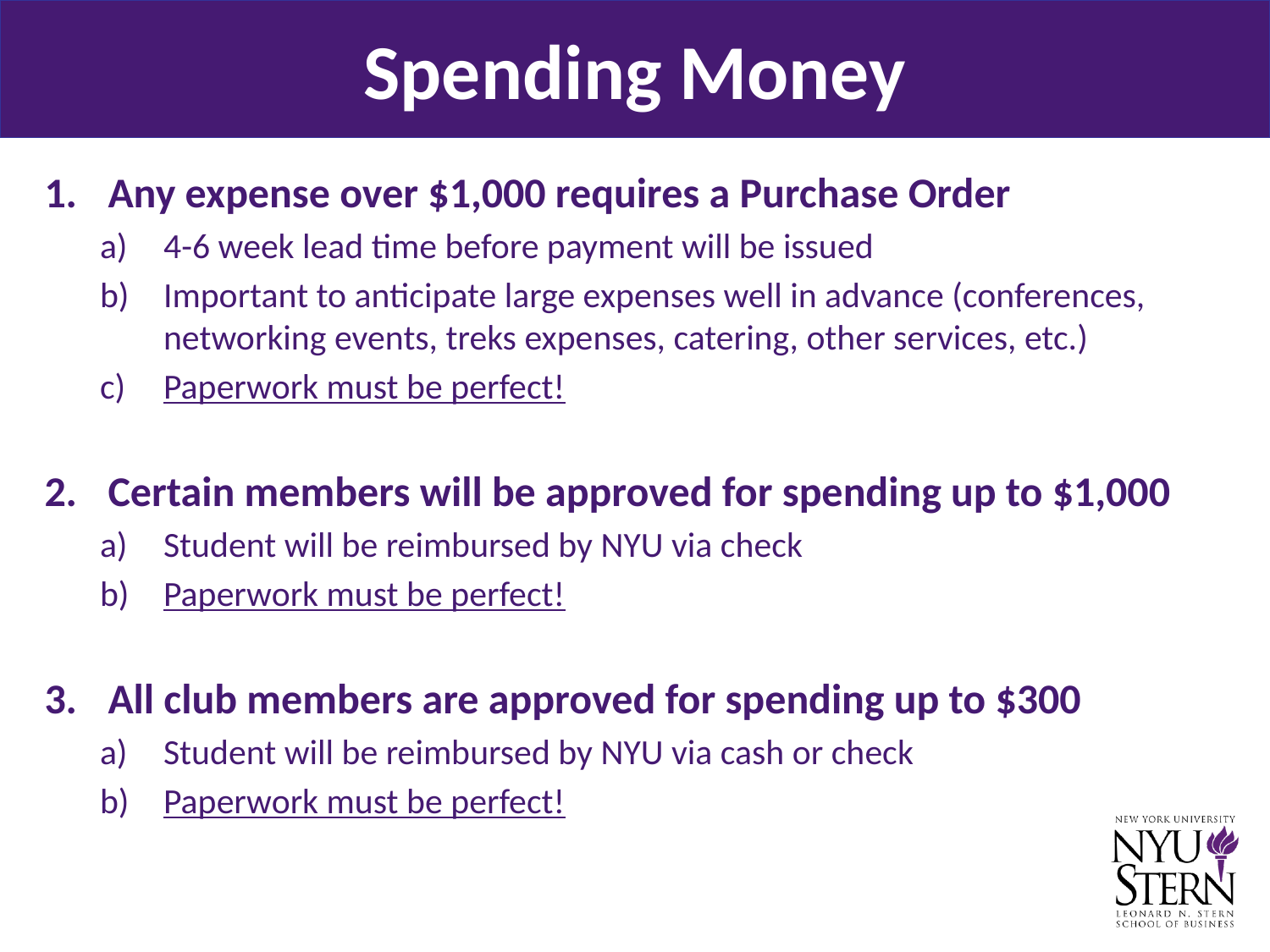

Spending Money
Any expense over $1,000 requires a Purchase Order
4-6 week lead time before payment will be issued
Important to anticipate large expenses well in advance (conferences, networking events, treks expenses, catering, other services, etc.)
Paperwork must be perfect!

Certain members will be approved for spending up to $1,000
Student will be reimbursed by NYU via check
Paperwork must be perfect!

All club members are approved for spending up to $300
Student will be reimbursed by NYU via cash or check
Paperwork must be perfect!